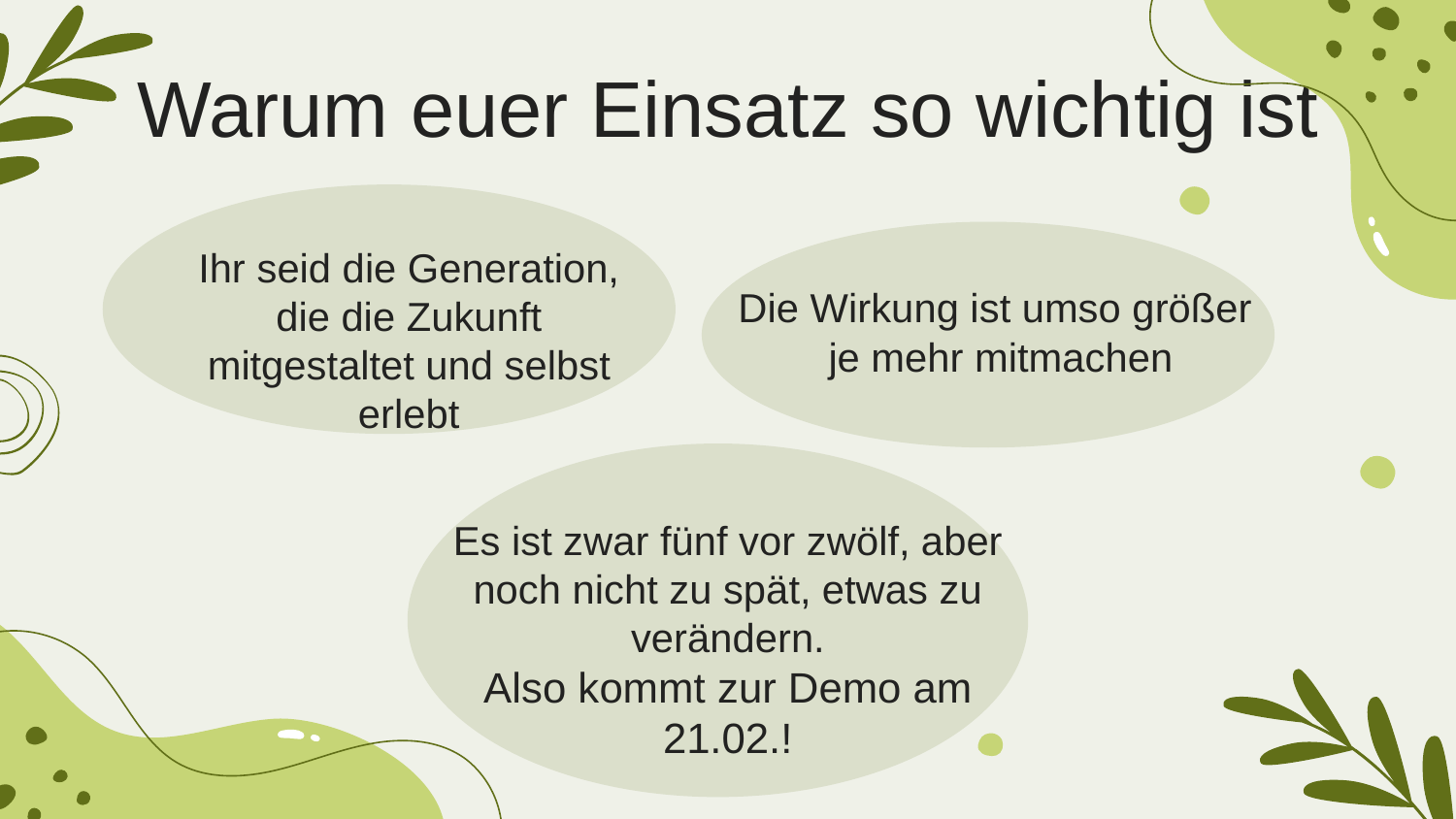

# Warum euer Einsatz so wichtig ist

Ihr seid die Generation, die die Zukunft mitgestaltet und selbst erlebt
Die Wirkung ist umso größer
je mehr mitmachen

Es ist zwar fünf vor zwölf, aber noch nicht zu spät, etwas zu verändern.
Also kommt zur Demo am 21.02.!